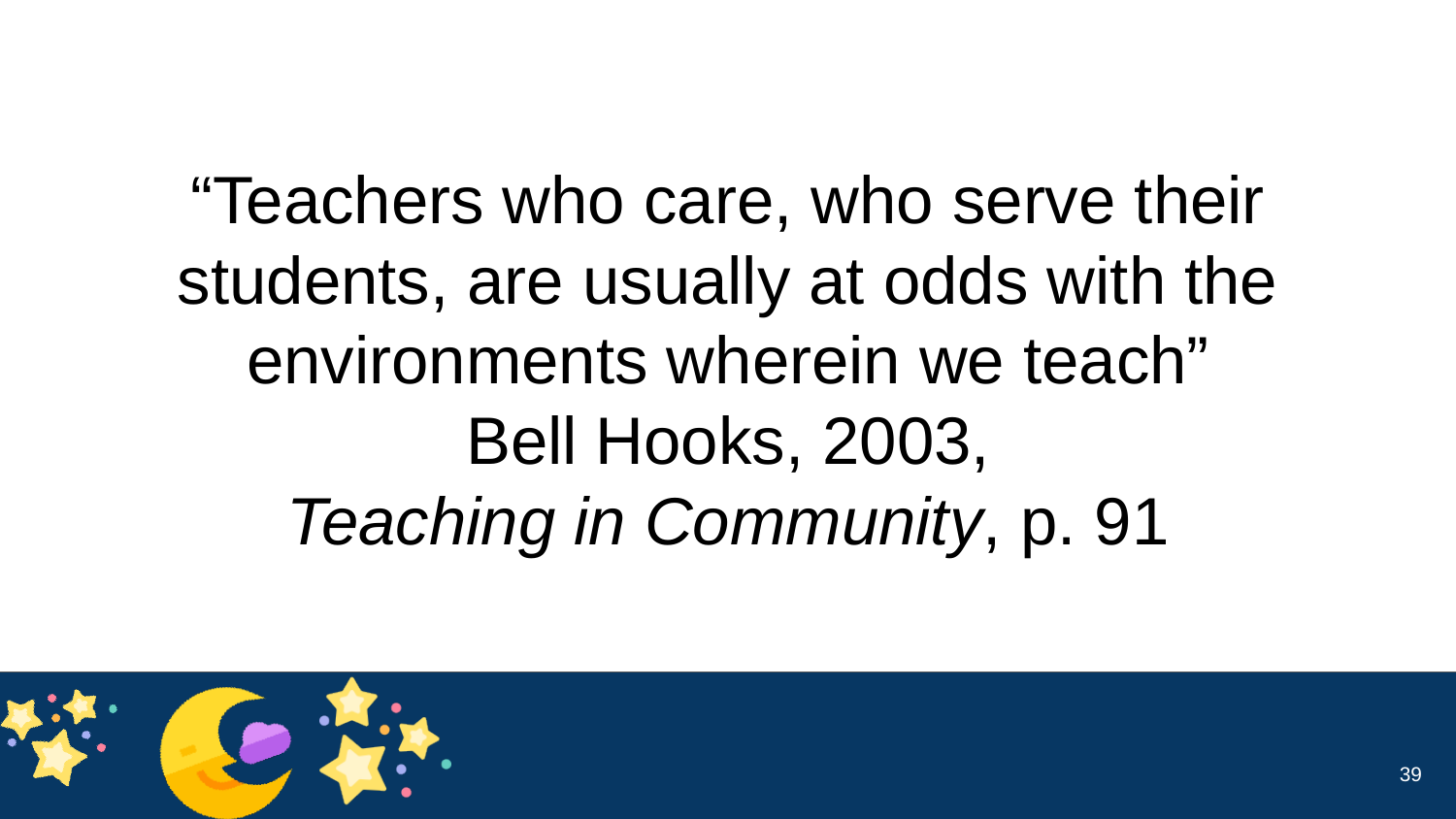

# “Teachers who care, who serve their students, are usually at odds with the environments wherein we teach”
Bell Hooks, 2003,
Teaching in Community, p. 91
39